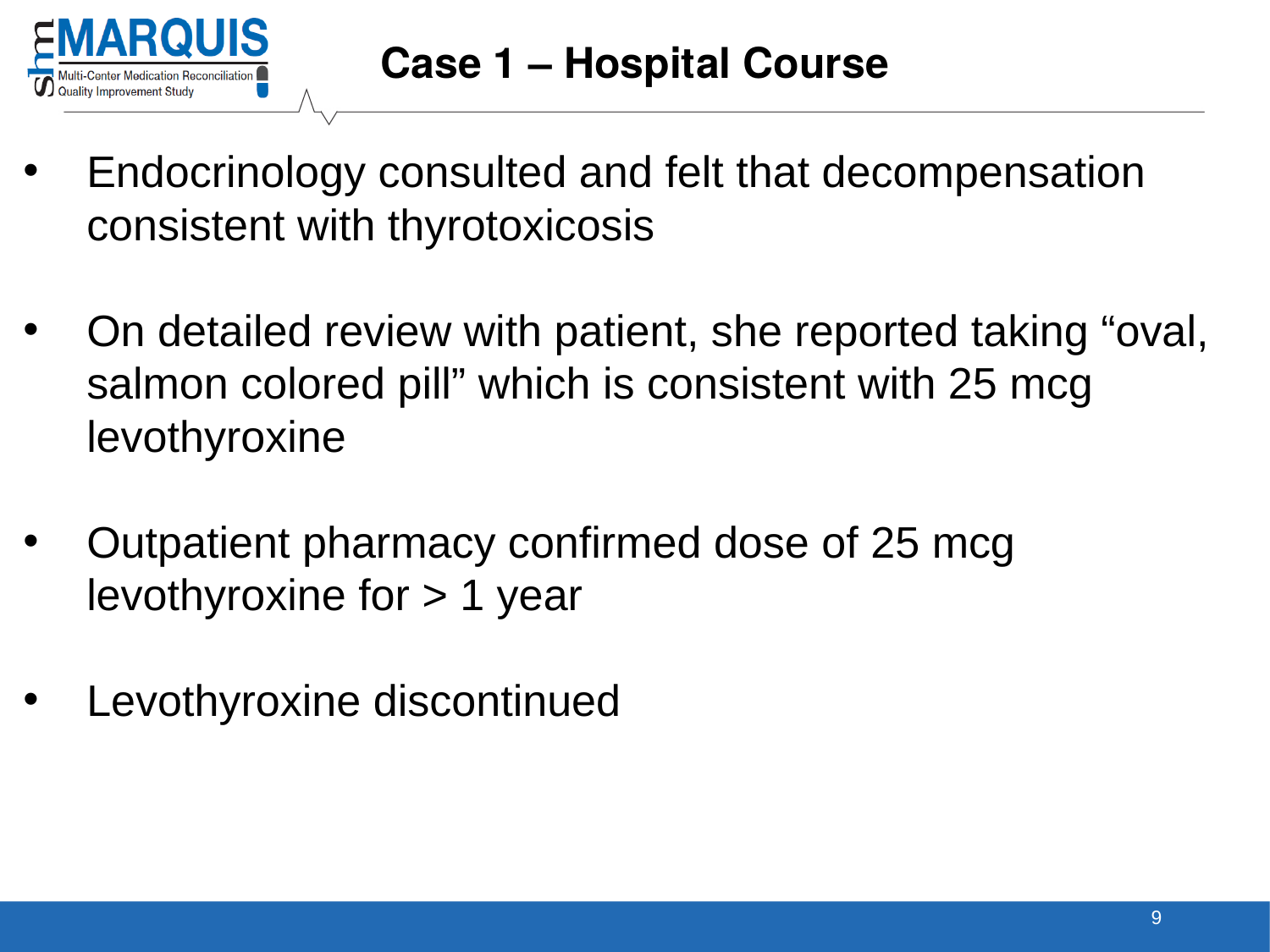

Case 1 – Hospital Course
Endocrinology consulted and felt that decompensation consistent with thyrotoxicosis

On detailed review with patient, she reported taking “oval, salmon colored pill” which is consistent with 25 mcg levothyroxine

Outpatient pharmacy confirmed dose of 25 mcg levothyroxine for > 1 year

Levothyroxine discontinued

9